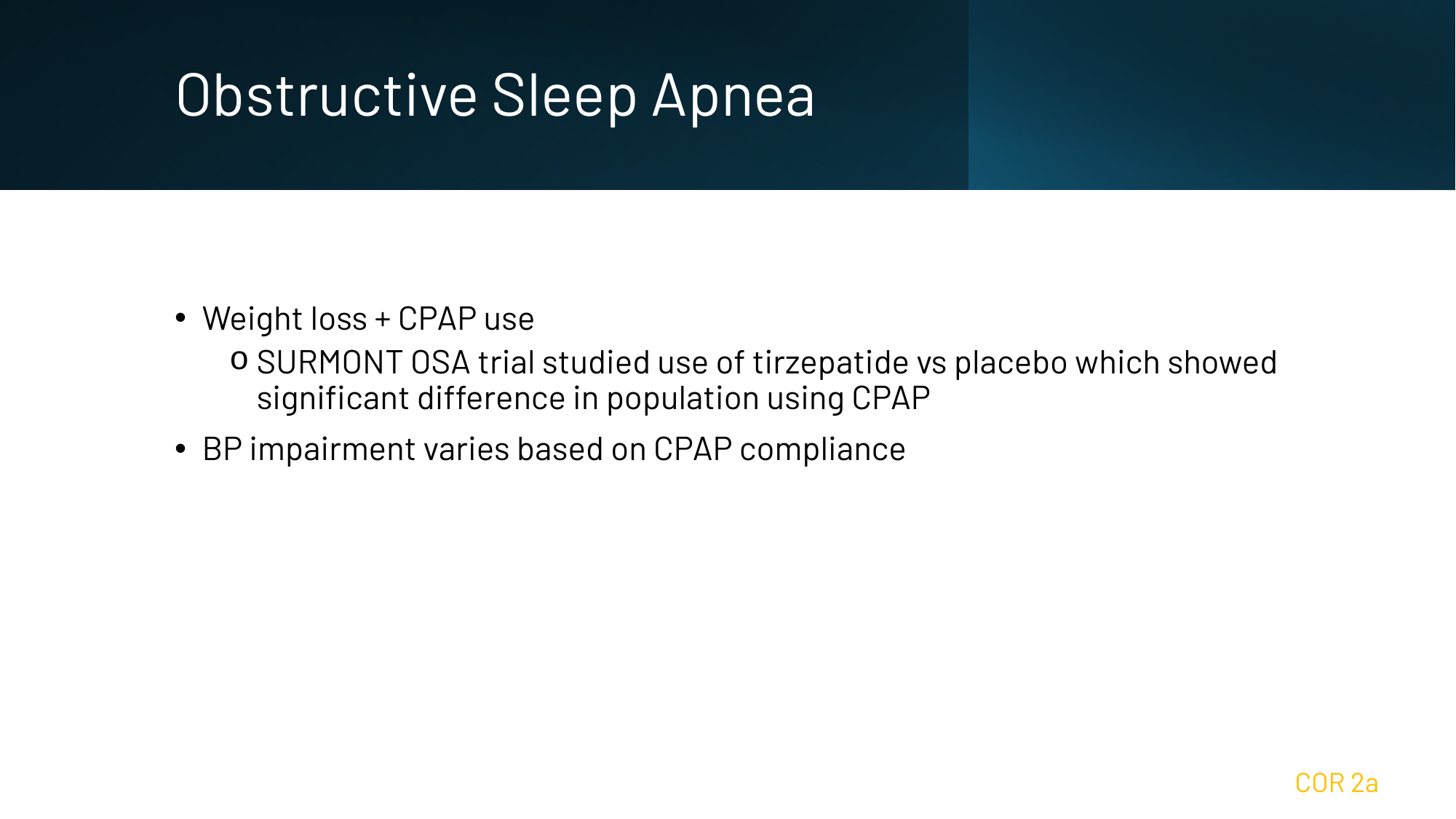

# Obstructive Sleep Apnea
Weight loss + CPAP use
SURMONT OSA trial studied use of tirzepatide vs placebo which showed significant difference in population using CPAP
BP impairment varies based on CPAP compliance
COR 2a